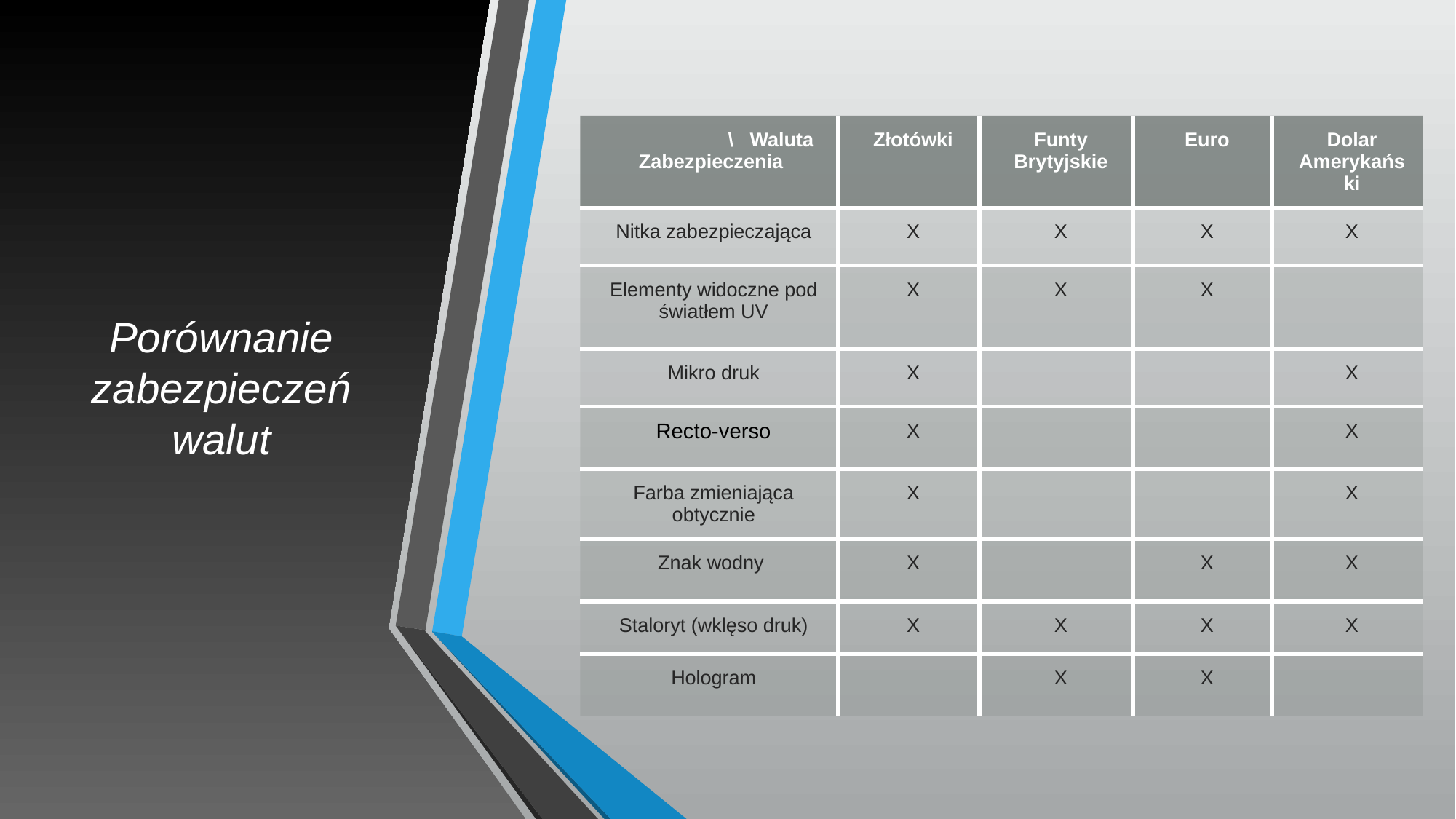

# Porównanie zabezpieczeń walut
| \   Waluta Zabezpieczenia | Złotówki | Funty Brytyjskie | Euro | Dolar Amerykański |
| --- | --- | --- | --- | --- |
| Nitka zabezpieczająca | X | X | X | X |
| Elementy widoczne pod światłem UV | X | X | X |  |
| Mikro druk | X |  |  | X |
| Recto-verso | X |  |  | X |
| Farba zmieniająca obtycznie | X |  |  | X |
| Znak wodny | X |  | X | X |
| Staloryt (wklęso druk) | X | X | X | X |
| Hologram |  | X | X |  |